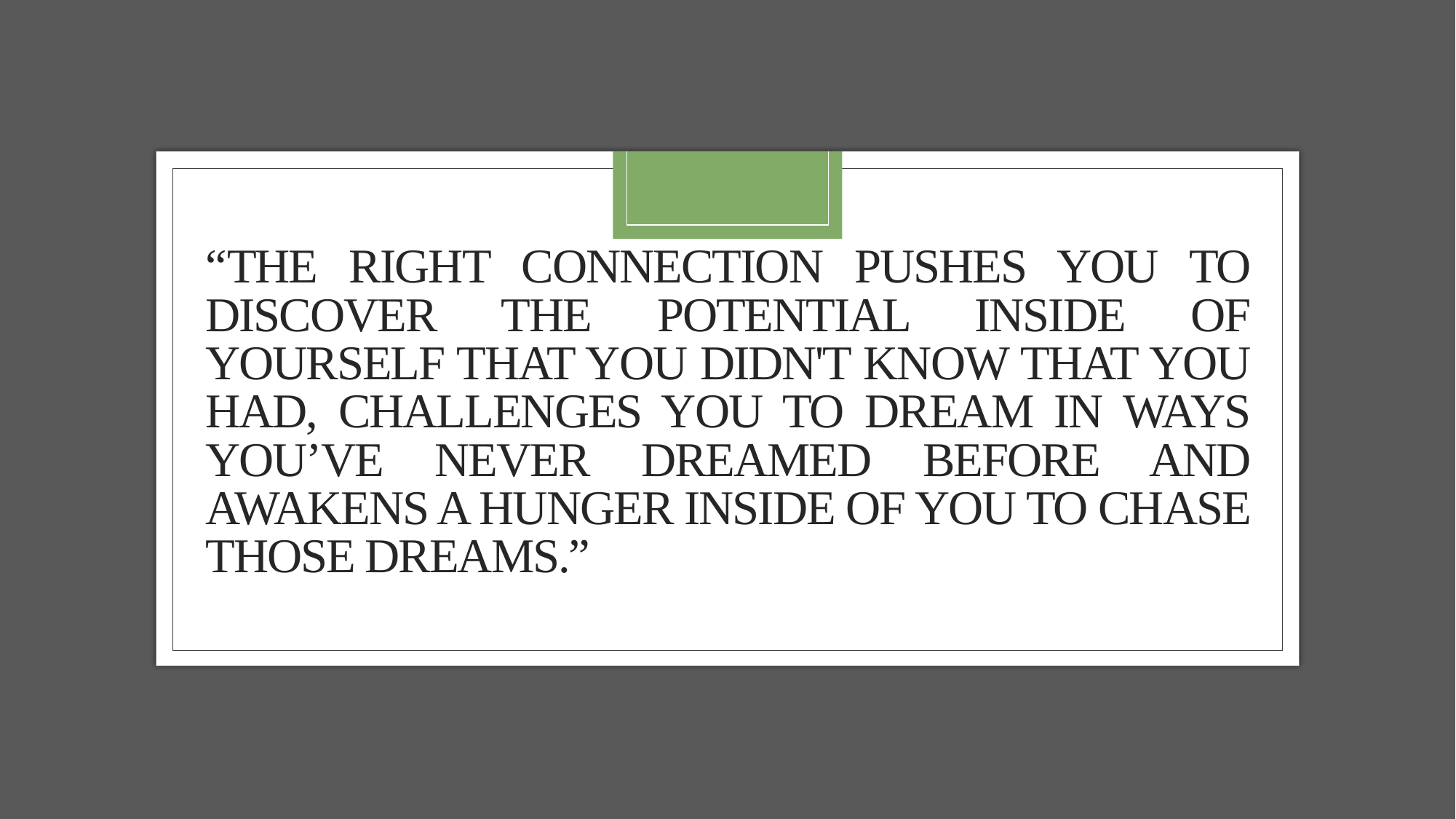

# “The right connection pushes you to discover the potential inside of yourself that you didn't know that you had, CHALLENGES YOU TO DREAM IN WAYS YOU’VE NEVER DREAMED BEFORE AND AWAKENS A HUNGER INSIDE OF YOU TO CHASE THOSE DREAMS.”